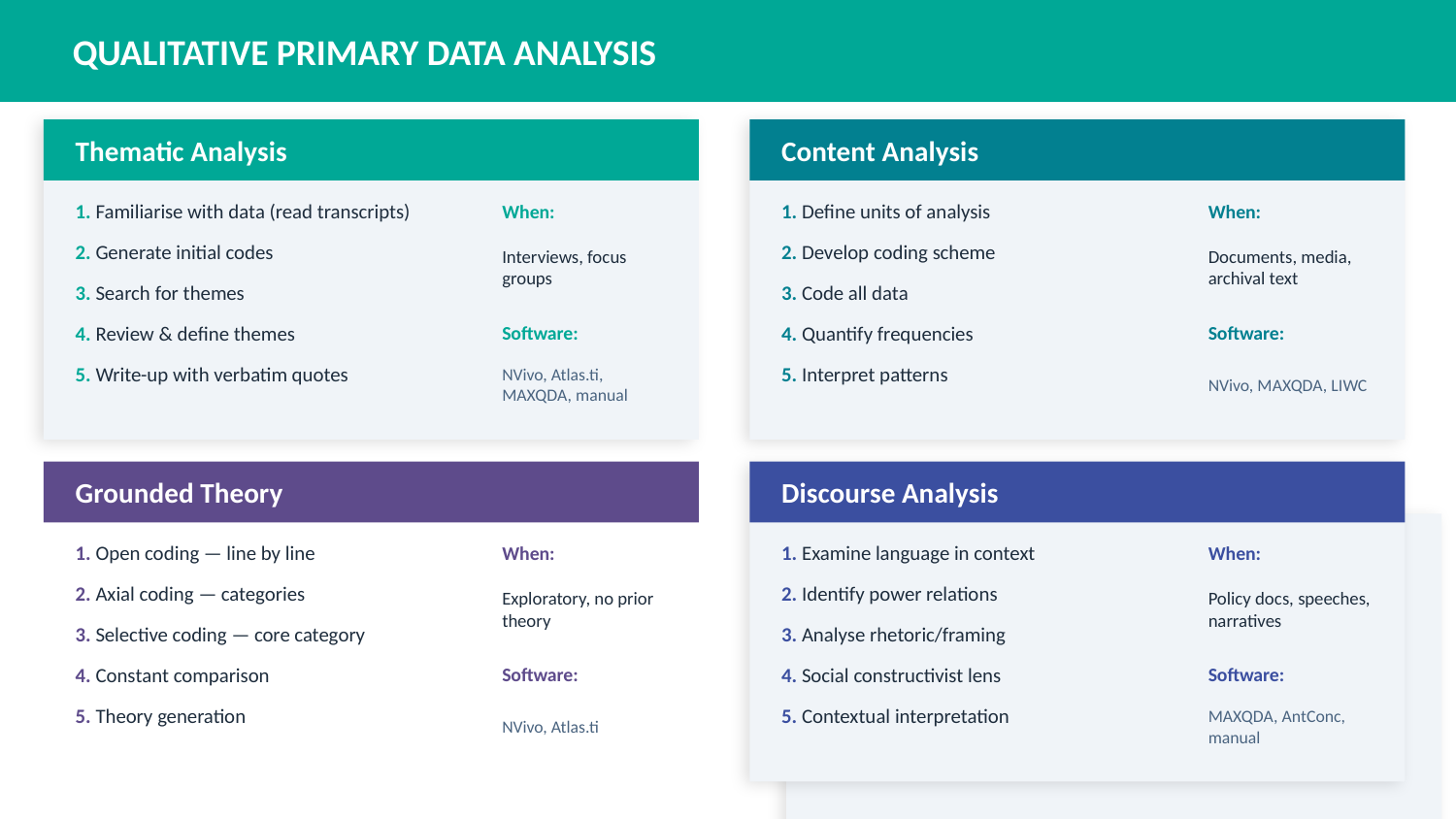

QUALITATIVE PRIMARY DATA ANALYSIS

Thematic Analysis

Content Analysis
1. Familiarise with data (read transcripts)
1. Define units of analysis
When:
When:
Interviews, focus groups
Documents, media, archival text
2. Generate initial codes
2. Develop coding scheme
3. Search for themes
3. Code all data
4. Review & define themes
4. Quantify frequencies
Software:
Software:
NVivo, Atlas.ti, MAXQDA, manual
NVivo, MAXQDA, LIWC
5. Write-up with verbatim quotes
5. Interpret patterns

Grounded Theory

Discourse Analysis

1. Open coding — line by line
1. Examine language in context
When:
When:
Exploratory, no prior theory
Policy docs, speeches, narratives
2. Axial coding — categories
2. Identify power relations
3. Selective coding — core category
3. Analyse rhetoric/framing
4. Constant comparison
4. Social constructivist lens
Software:
Software:
NVivo, Atlas.ti
MAXQDA, AntConc, manual
5. Theory generation
5. Contextual interpretation